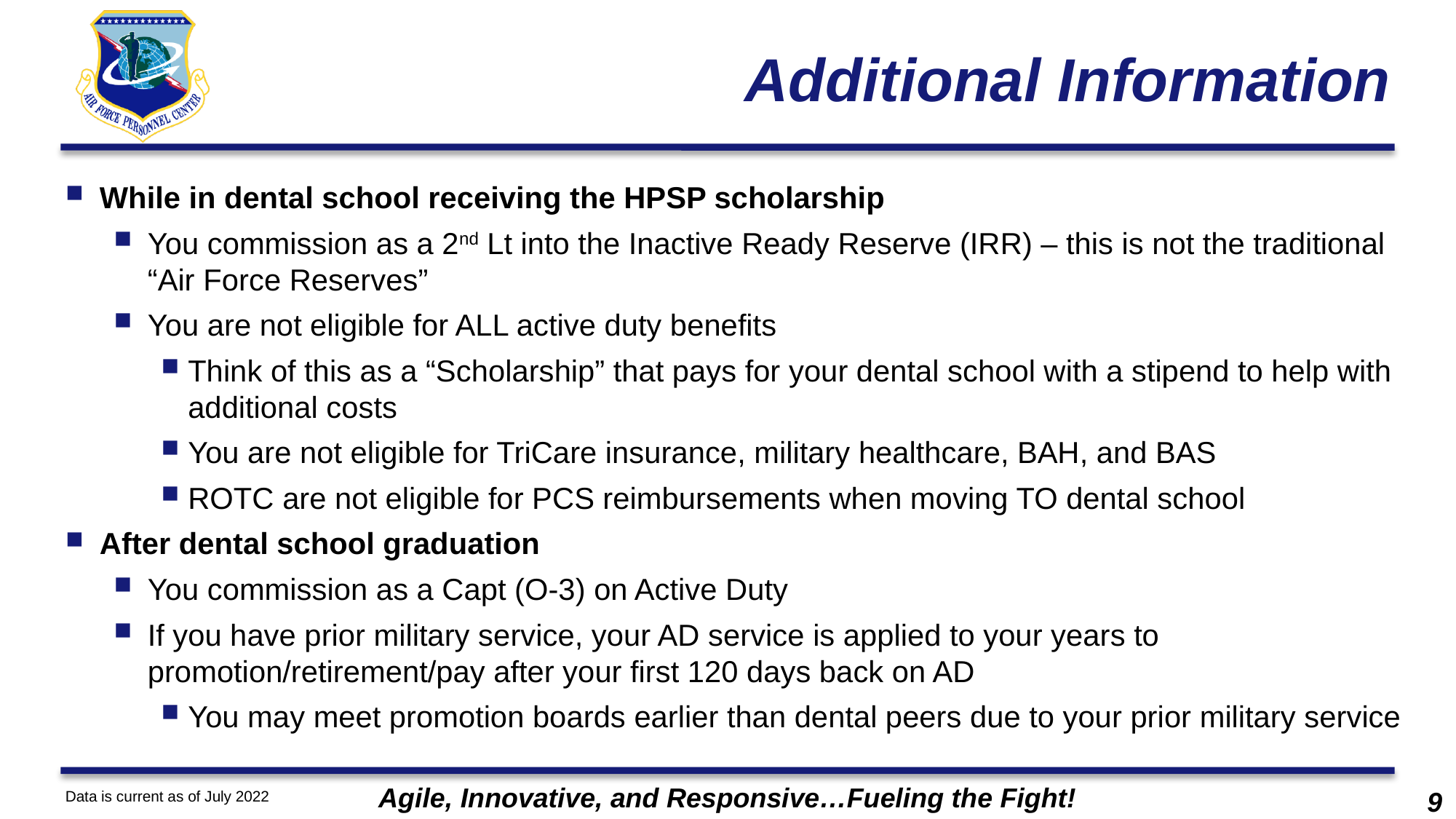

# Additional Information
While in dental school receiving the HPSP scholarship
You commission as a 2nd Lt into the Inactive Ready Reserve (IRR) – this is not the traditional “Air Force Reserves”
You are not eligible for ALL active duty benefits
Think of this as a “Scholarship” that pays for your dental school with a stipend to help with additional costs
You are not eligible for TriCare insurance, military healthcare, BAH, and BAS
ROTC are not eligible for PCS reimbursements when moving TO dental school
After dental school graduation
You commission as a Capt (O-3) on Active Duty
If you have prior military service, your AD service is applied to your years to promotion/retirement/pay after your first 120 days back on AD
You may meet promotion boards earlier than dental peers due to your prior military service

9
Data is current as of July 2022